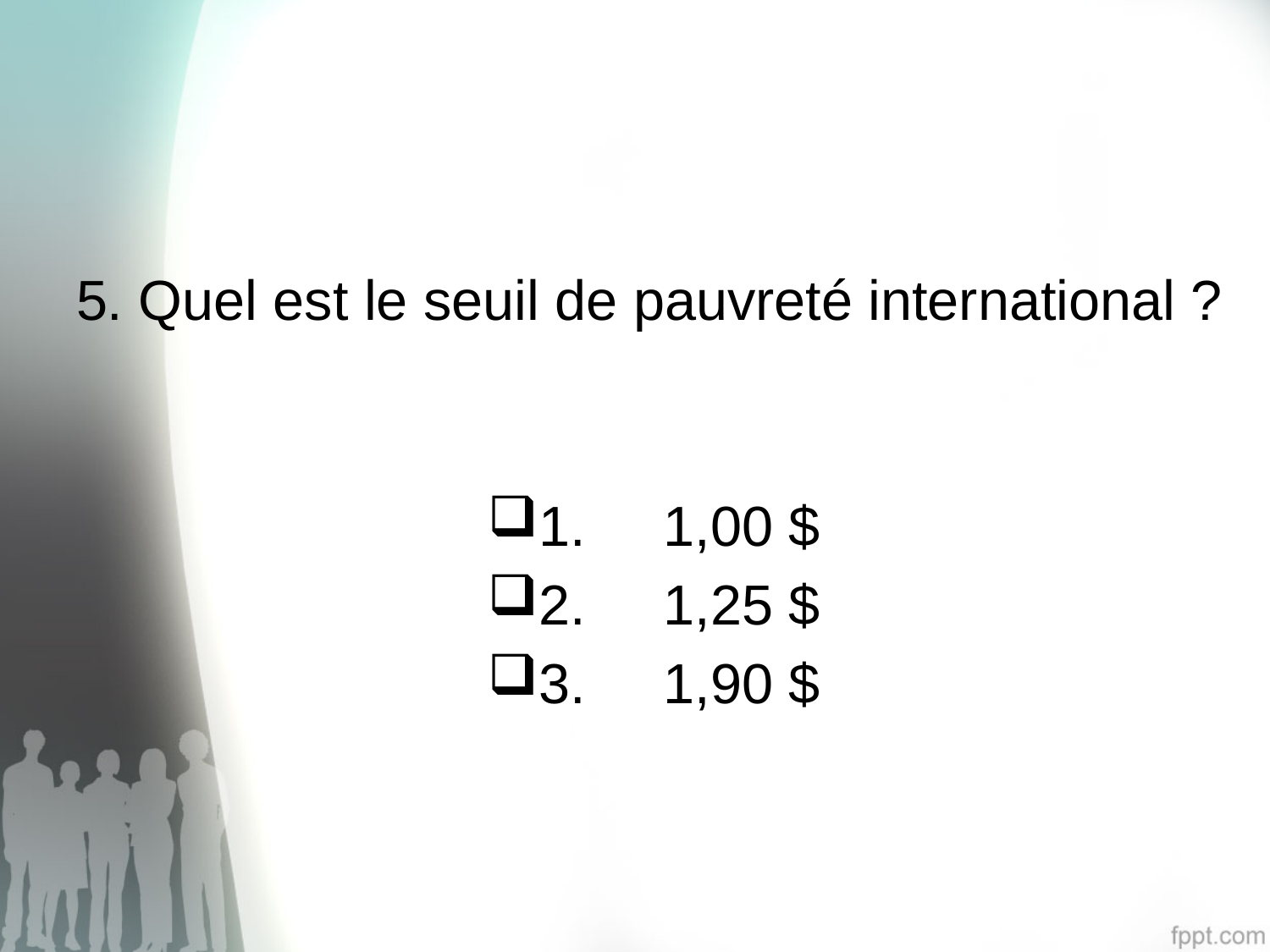

#
5. Quel est le seuil de pauvreté international ?

1.     1,00 $
2.     1,25 $
3.     1,90 $